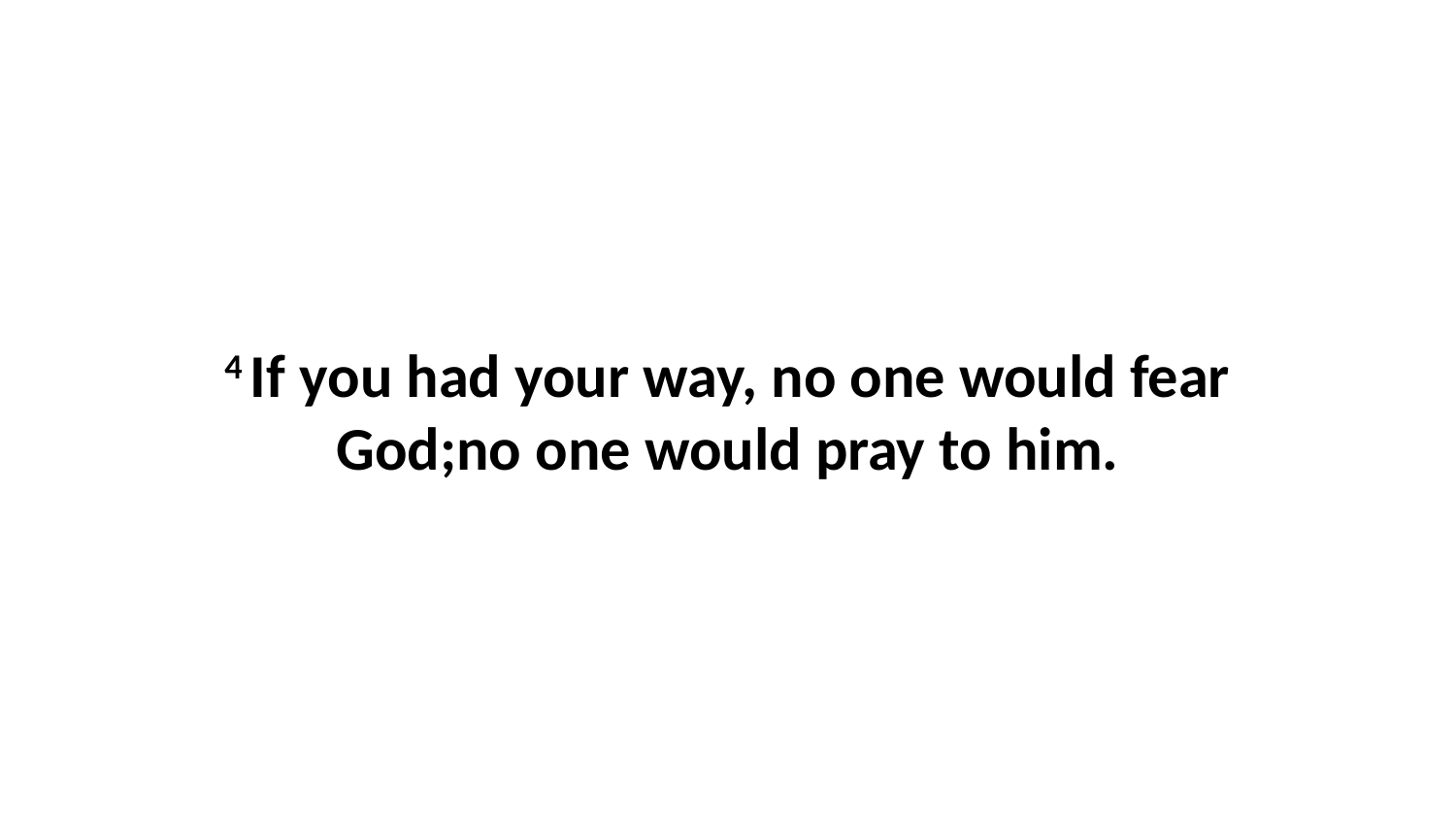

4 If you had your way, no one would fear God;no one would pray to him.